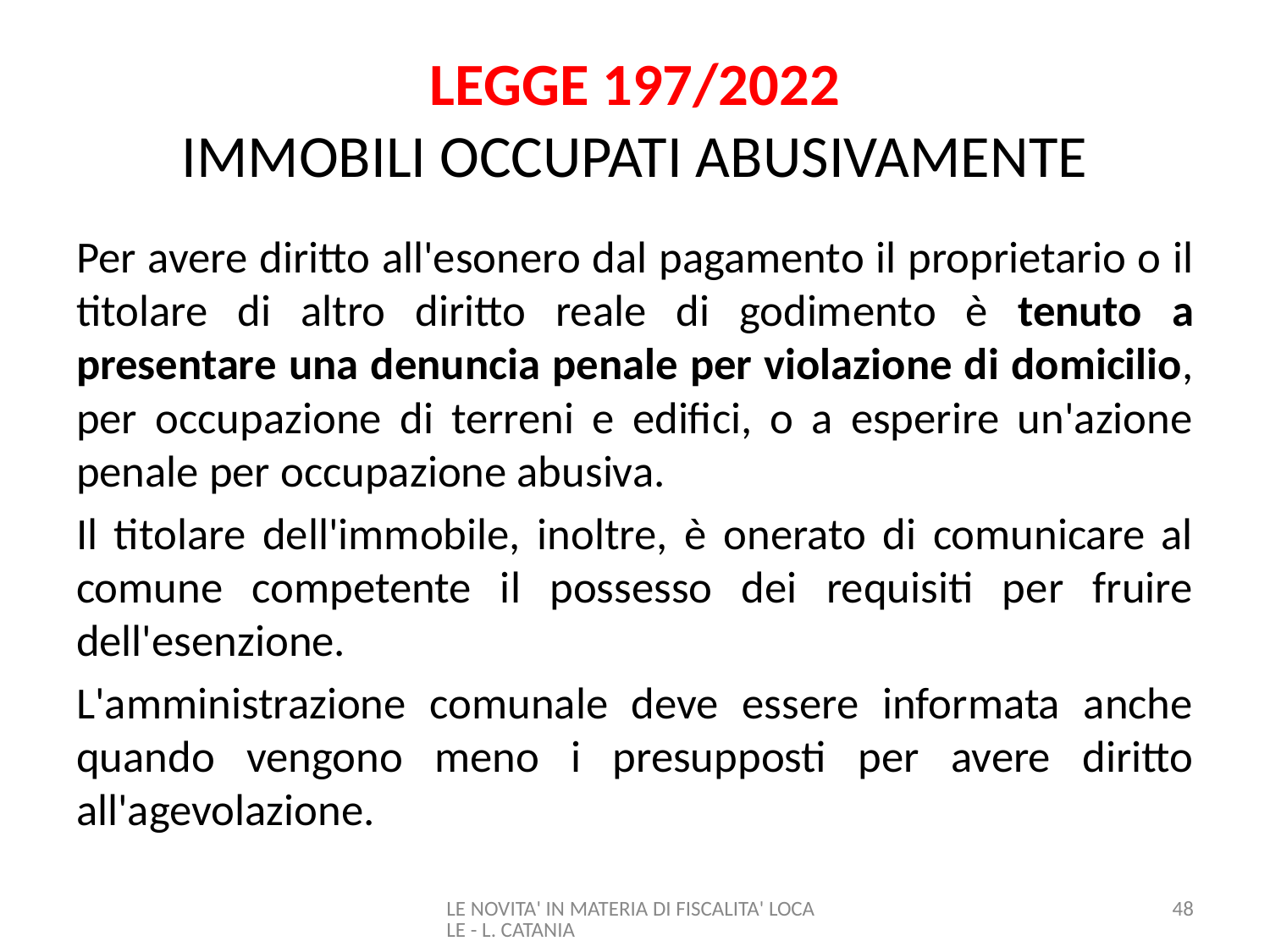

# LEGGE 197/2022 IMMOBILI OCCUPATI ABUSIVAMENTE
Per avere diritto all'esonero dal pagamento il proprietario o il titolare di altro diritto reale di godimento è tenuto a presentare una denuncia penale per violazione di domicilio, per occupazione di terreni e edifici, o a esperire un'azione penale per occupazione abusiva.
Il titolare dell'immobile, inoltre, è onerato di comunicare al comune competente il possesso dei requisiti per fruire dell'esenzione.
L'amministrazione comunale deve essere informata anche quando vengono meno i presupposti per avere diritto all'agevolazione.

LE NOVITA' IN MATERIA DI FISCALITA' LOCALE - L. CATANIA
48